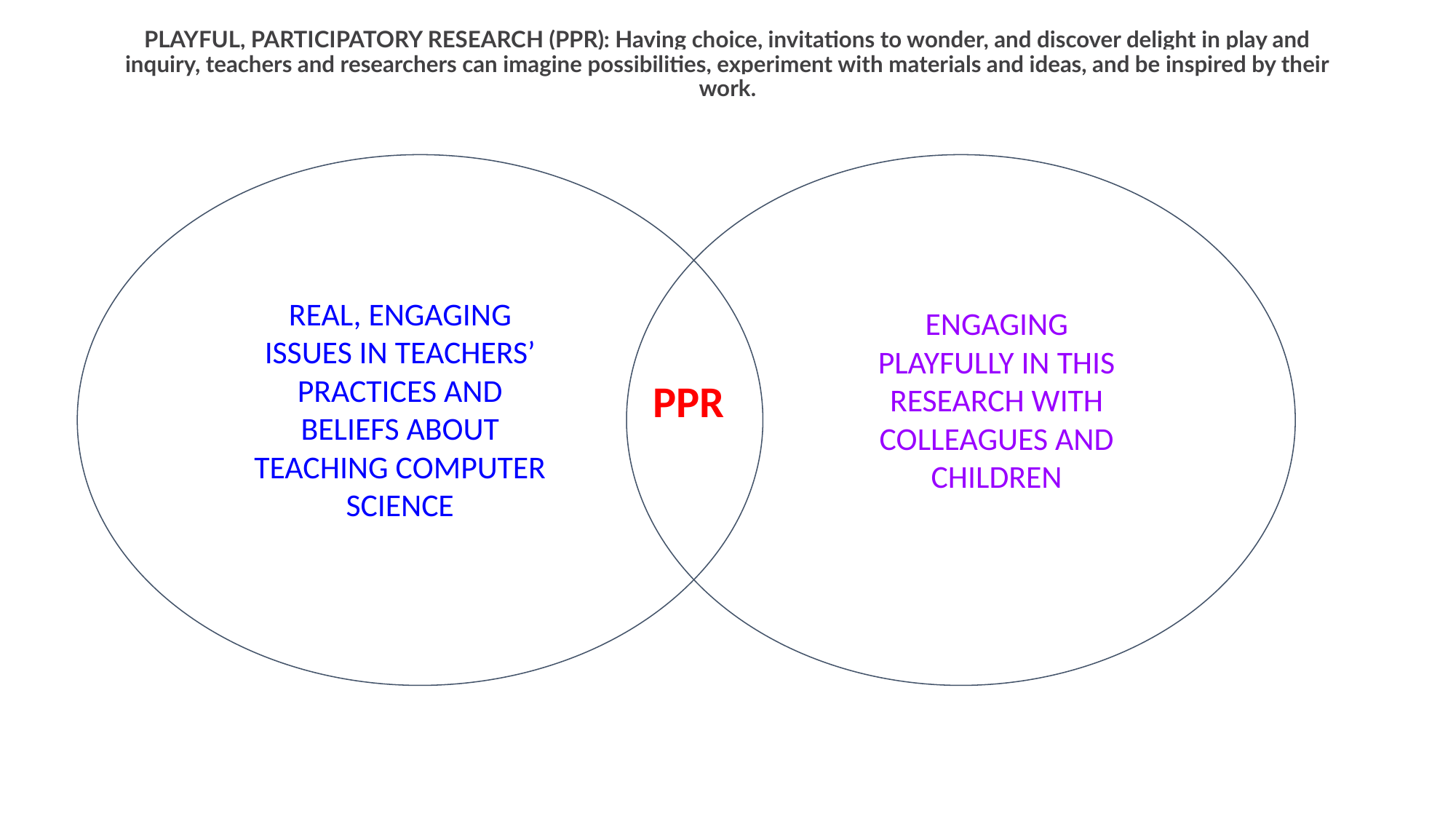

PLAYFUL, PARTICIPATORY RESEARCH (PPR): Having choice, invitations to wonder, and discover delight in play and inquiry, teachers and researchers can imagine possibilities, experiment with materials and ideas, and be inspired by their work.

REAL, ENGAGING ISSUES IN TEACHERS’ PRACTICES AND BELIEFS ABOUT TEACHING COMPUTER SCIENCE
ENGAGING PLAYFULLY IN THIS RESEARCH WITH COLLEAGUES AND CHILDREN
PPR